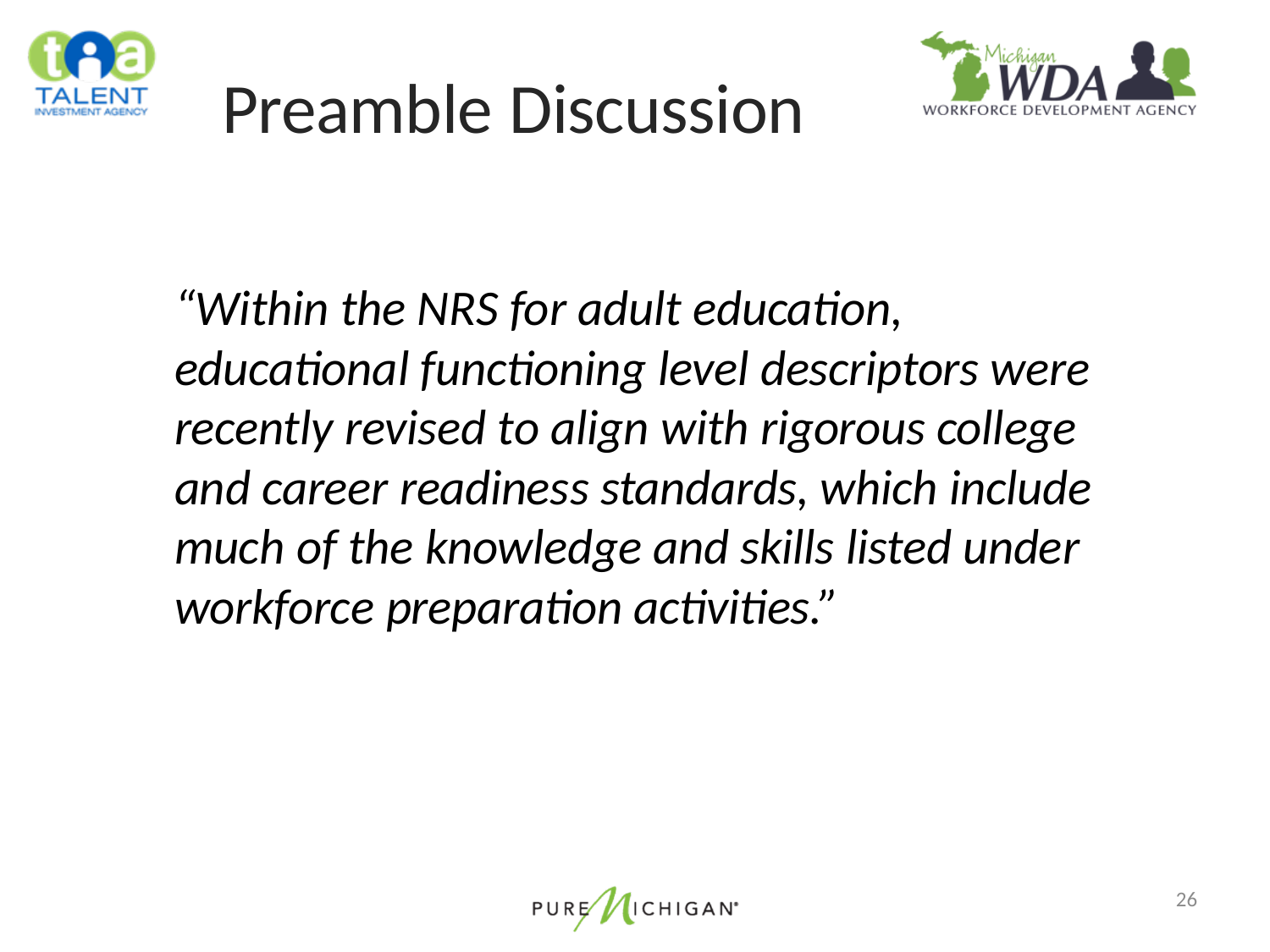

# Preamble Discussion
“Within the NRS for adult education, educational functioning level descriptors were recently revised to align with rigorous college and career readiness standards, which include much of the knowledge and skills listed under workforce preparation activities.”
26